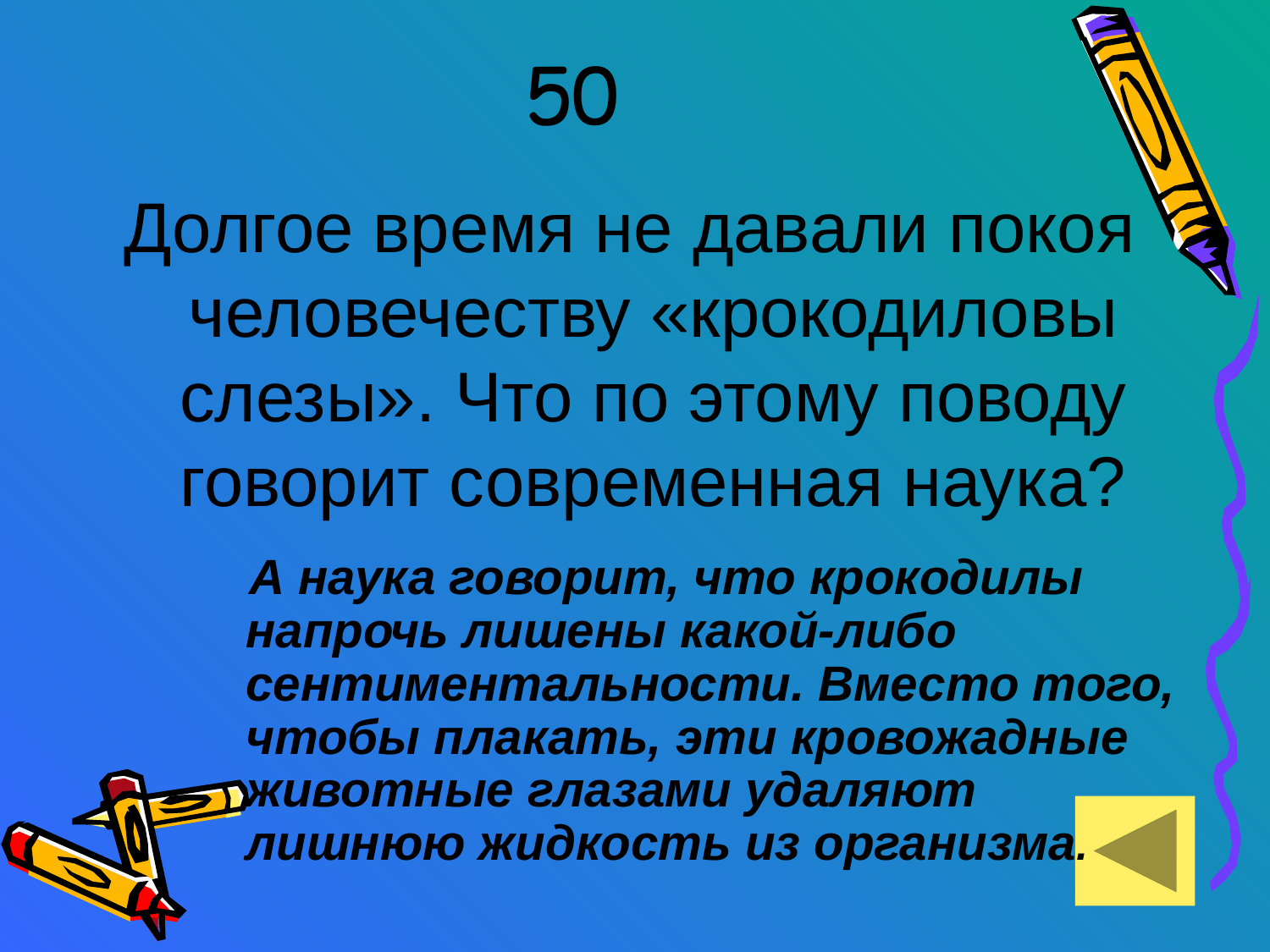

# 50
Долгое время не давали покоя человечеству «крокодиловы слезы». Что по этому поводу говорит современная наука?
А наука говорит, что крокодилы напрочь лишены какой-либо сентиментальности. Вместо того, чтобы плакать, эти кровожадные животные глазами удаляют лишнюю жидкость из организма.